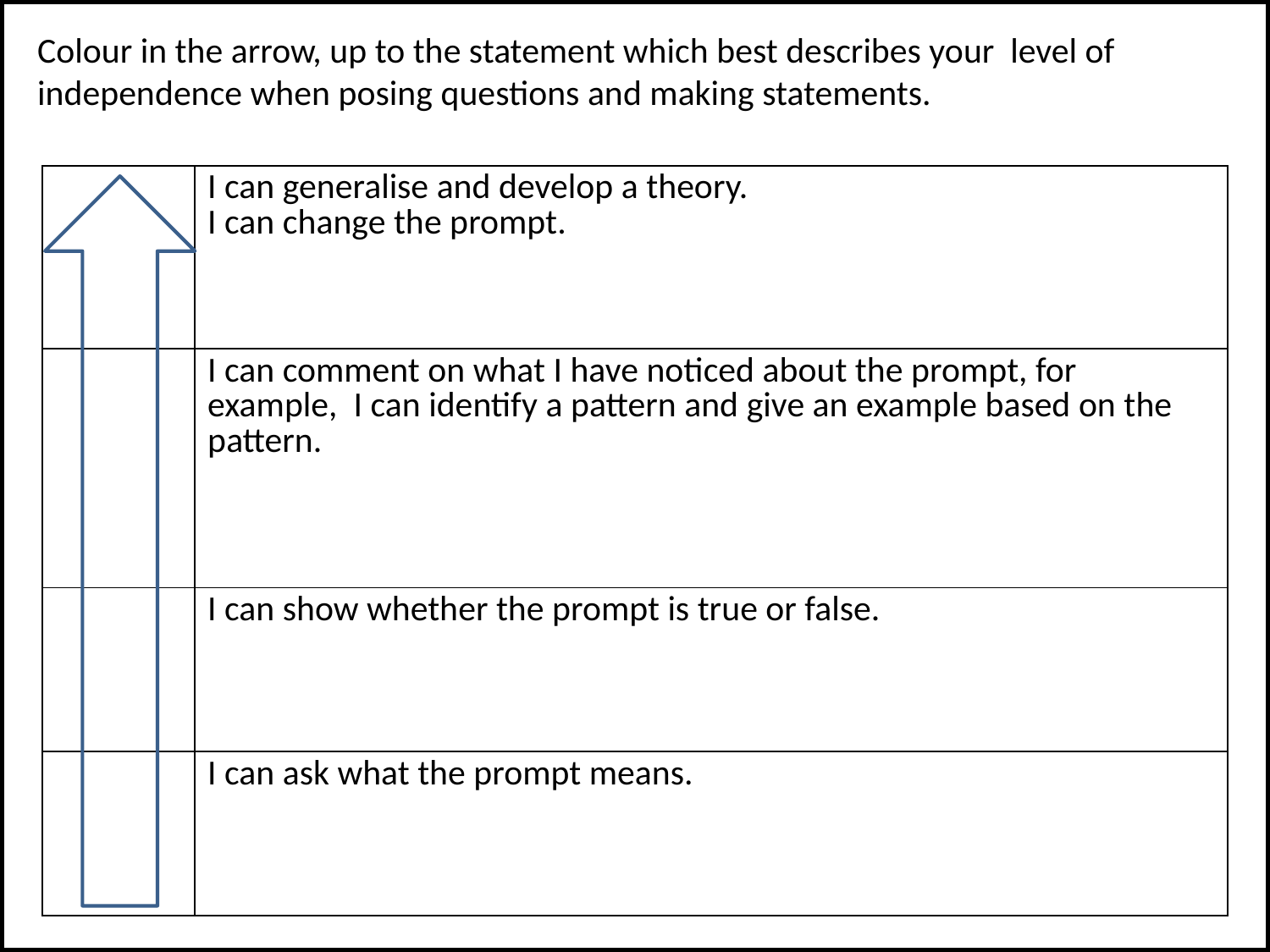

Colour in the arrow, up to the statement which best describes your  level of independence when posing questions and making statements.
|  | I can generalise and develop a theory. I can change the prompt. |
| --- | --- |
|  | I can comment on what I have noticed about the prompt, for example, I can identify a pattern and give an example based on the pattern. |
|  | I can show whether the prompt is true or false. |
|  | I can ask what the prompt means. |